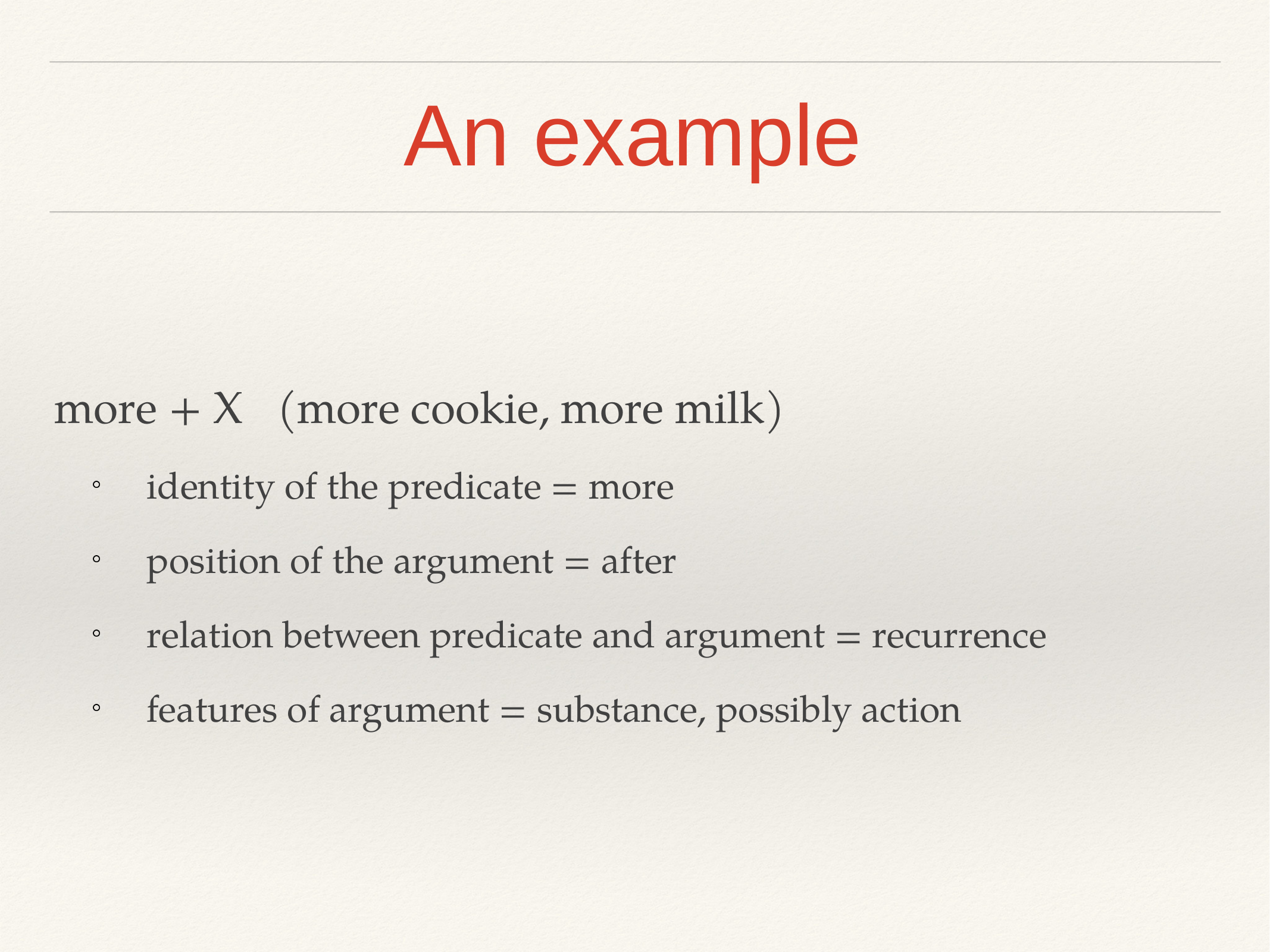

# An example
more + X   (more cookie, more milk)
identity of the predicate = more
position of the argument = after
relation between predicate and argument = recurrence
features of argument = substance, possibly action
3